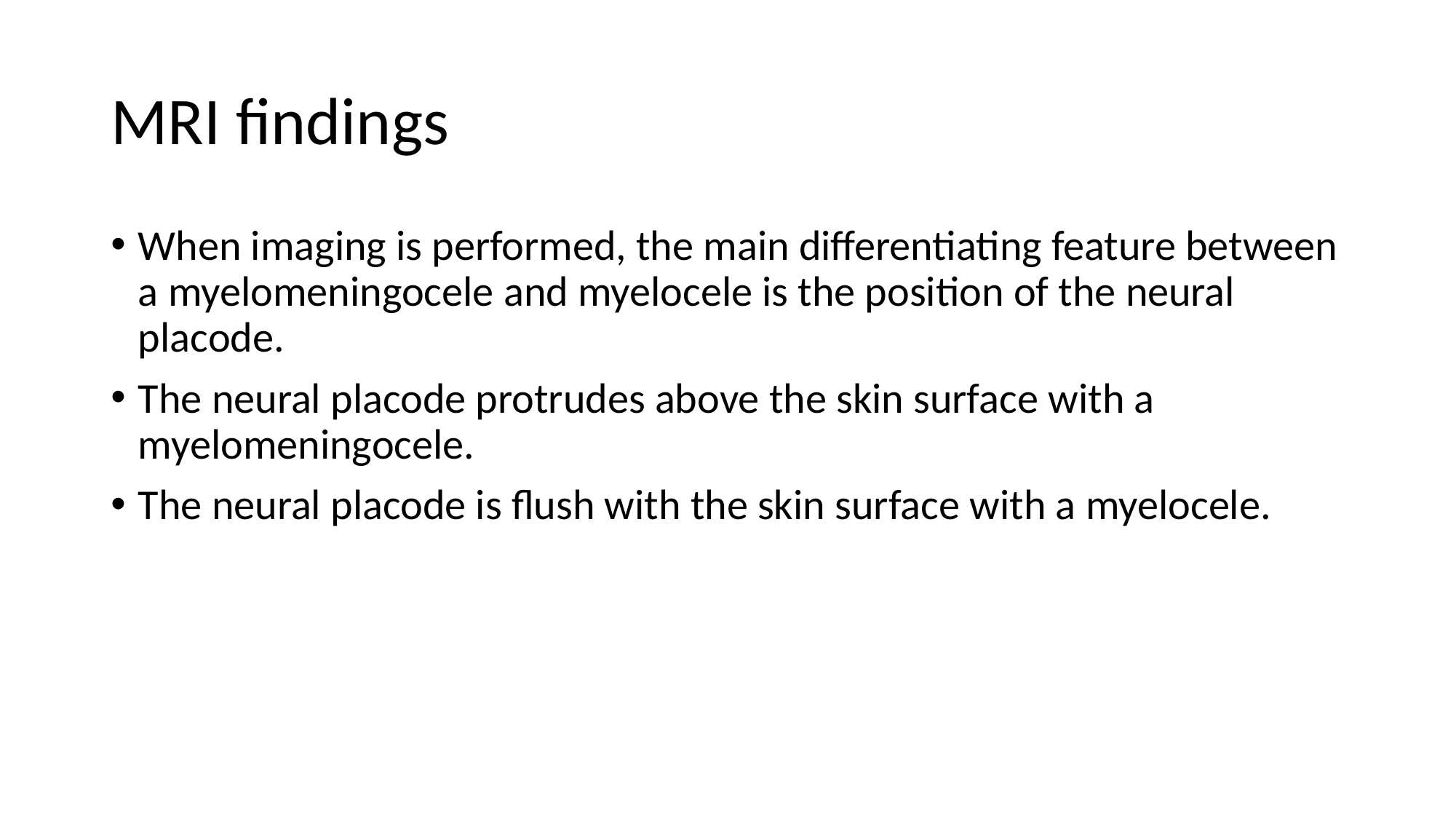

# MRI findings
When imaging is performed, the main differentiating feature between a myelomeningocele and myelocele is the position of the neural placode.
The neural placode protrudes above the skin surface with a myelomeningocele.
The neural placode is flush with the skin surface with a myelocele.